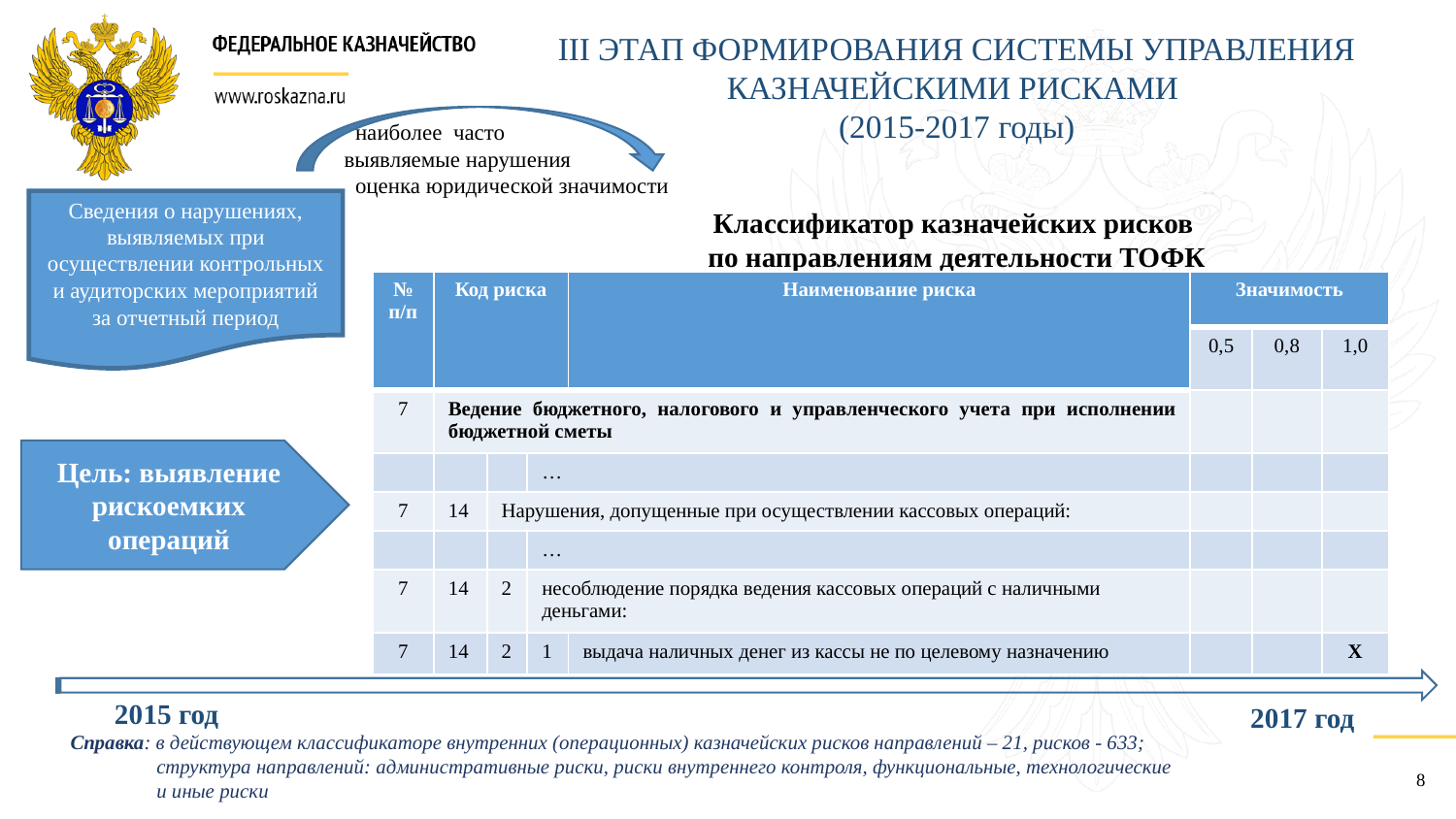

III ЭТАП ФОРМИРОВАНИЯ СИСТЕМЫ УПРАВЛЕНИЯ КАЗНАЧЕЙСКИМИ РИСКАМИ
(2015-2017 годы)

  наиболее  часто
выявляемые нарушения
  оценка юридической значимости
Сведения о нарушениях, выявляемых при осуществлении контрольных и аудиторских мероприятий за отчетный период
Классификатор казначейских рисков
по направлениям деятельности ТОФК
| № п/п | Код риска |  |  | Наименование риска | Значимость |  |  |
| --- | --- | --- | --- | --- | --- | --- | --- |
|  |  |  |  |  | 0,5 | 0,8 | 1,0 |
| 7 | Ведение бюджетного, налогового и управленческого учета при исполнении бюджетной сметы |  |  |  |  |  |  |
|  |  |  | … |  |  |  |  |
| 7 | 14 | Нарушения, допущенные при осуществлении кассовых операций: |  |  |  |  |  |
|  |  |  | … |  |  |  |  |
| 7 | 14 | 2 | несоблюдение порядка ведения кассовых операций с наличными деньгами: |  |  |  |  |
| 7 | 14 | 2 | 1 | выдача наличных денег из кассы не по целевому назначению |  |  | Х |
Цель: выявление рискоемких операций

2015 год
2017 год
Справка: в действующем классификаторе внутренних (операционных) казначейских рисков направлений – 21, рисков - 633;
	структура направлений: административные риски, риски внутреннего контроля, функциональные, технологические
и иные риски
8